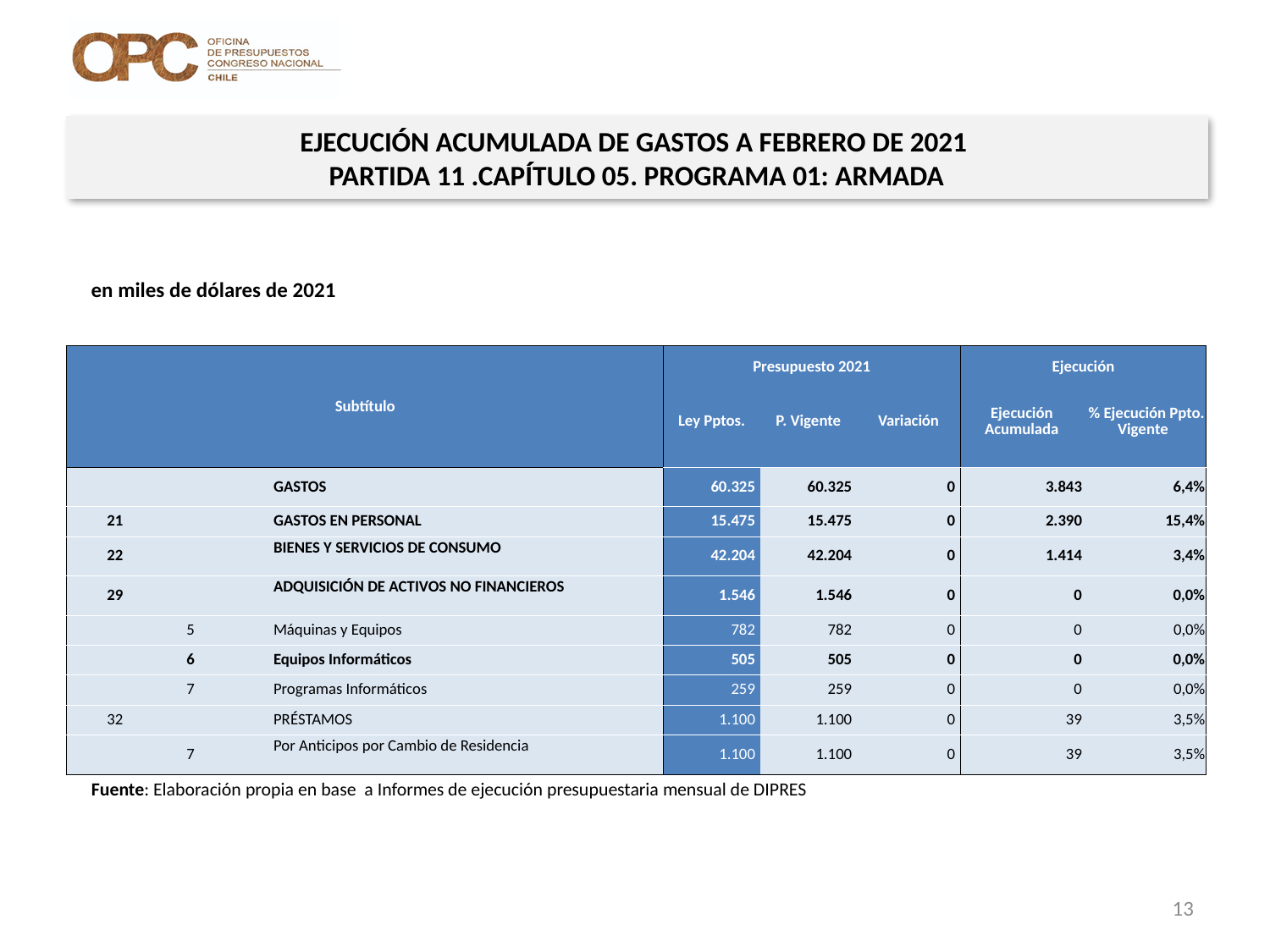

EJECUCIÓN ACUMULADA DE GASTOS A FEBRERO DE 2021
PARTIDA 11 .CAPÍTULO 05. PROGRAMA 01: ARMADA
en miles de dólares de 2021
| Subtítulo |  |  |  | Presupuesto 2021 |  |  | Ejecución |  |
| --- | --- | --- | --- | --- | --- | --- | --- | --- |
|  |  |  |  | Ley Pptos. | P. Vigente | Variación | Ejecución Acumulada | % Ejecución Ppto. Vigente |
|  |  |  | GASTOS | 60.325 | 60.325 | 0 | 3.843 | 6,4% |
| 21 |  |  | GASTOS EN PERSONAL | 15.475 | 15.475 | 0 | 2.390 | 15,4% |
| 22 |  |  | BIENES Y SERVICIOS DE CONSUMO | 42.204 | 42.204 | 0 | 1.414 | 3,4% |
| 29 |  |  | ADQUISICIÓN DE ACTIVOS NO FINANCIEROS | 1.546 | 1.546 | 0 | 0 | 0,0% |
|  | 5 |  | Máquinas y Equipos | 782 | 782 | 0 | 0 | 0,0% |
|  | 6 |  | Equipos Informáticos | 505 | 505 | 0 | 0 | 0,0% |
|  | 7 |  | Programas Informáticos | 259 | 259 | 0 | 0 | 0,0% |
| 32 |  |  | PRÉSTAMOS | 1.100 | 1.100 | 0 | 39 | 3,5% |
|  | 7 |  | Por Anticipos por Cambio de Residencia | 1.100 | 1.100 | 0 | 39 | 3,5% |
Fuente: Elaboración propia en base  a Informes de ejecución presupuestaria mensual de DIPRES
13